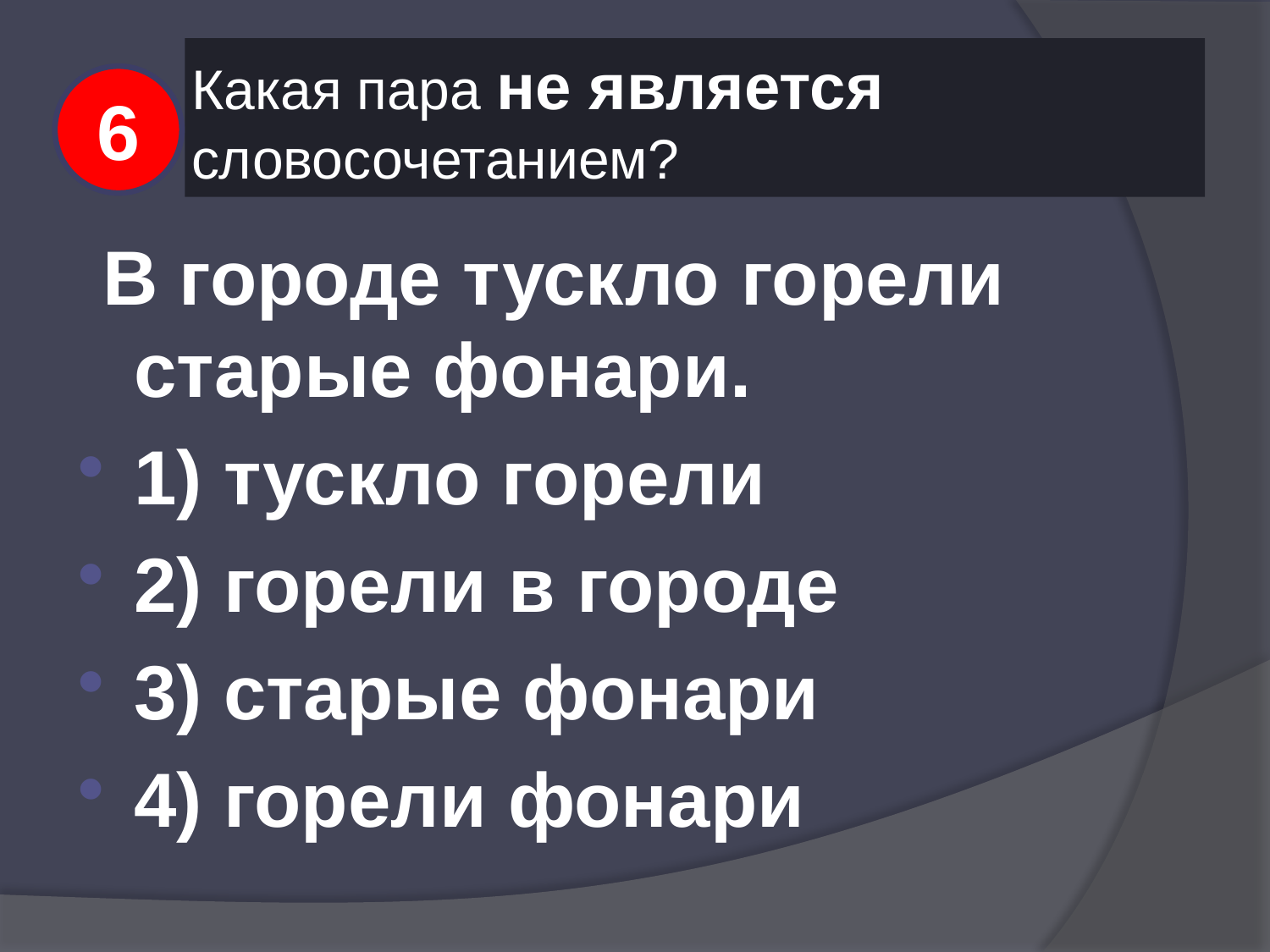

# Какая пара не является словосочетанием?
6
 В городе тускло горели старые фонари.
1) тускло горели
2) горели в городе
3) старые фонари
4) горели фонари